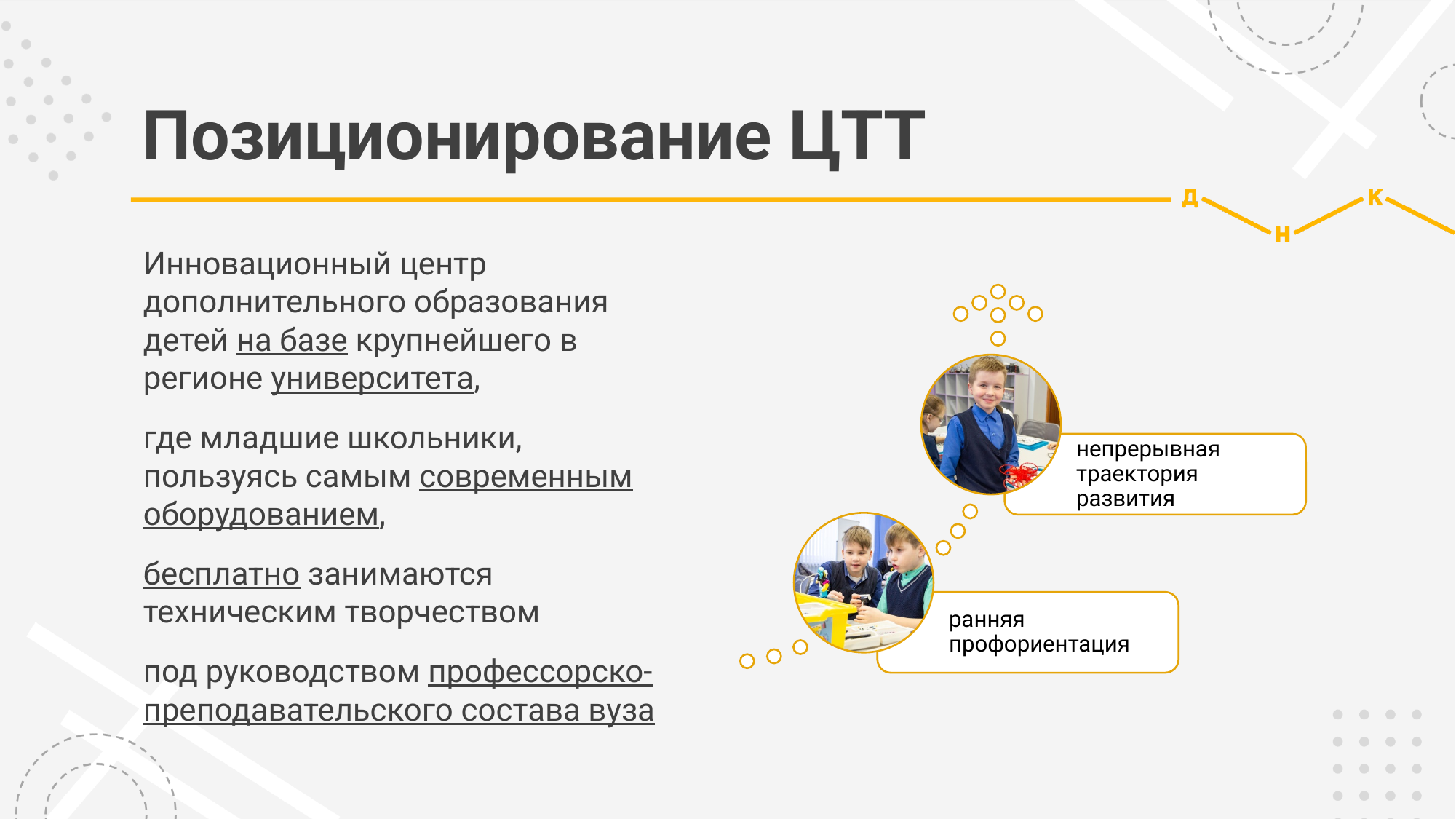

# Позиционирование ЦТТ
Инновационный центр дополнительного образования детей на базе крупнейшего в регионе университета,
где младшие школьники, пользуясь самым современным оборудованием,
бесплатно занимаются техническим творчеством
под руководством профессорско-преподавательского состава вуза
ранняя профориентация
непрерывная траектория развития